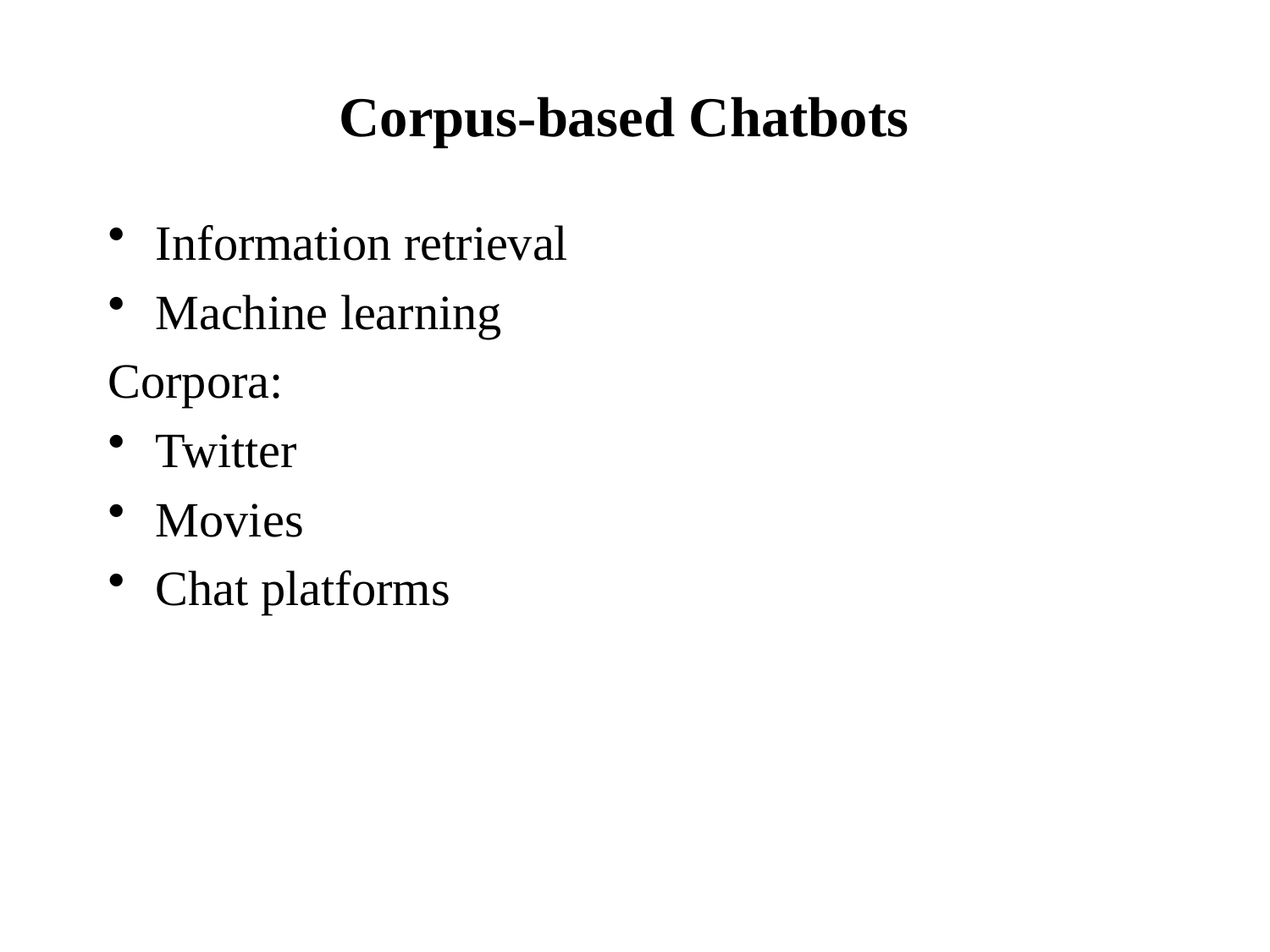

# Corpus-based Chatbots
Information retrieval
Machine learning
Corpora:
Twitter
Movies
Chat platforms